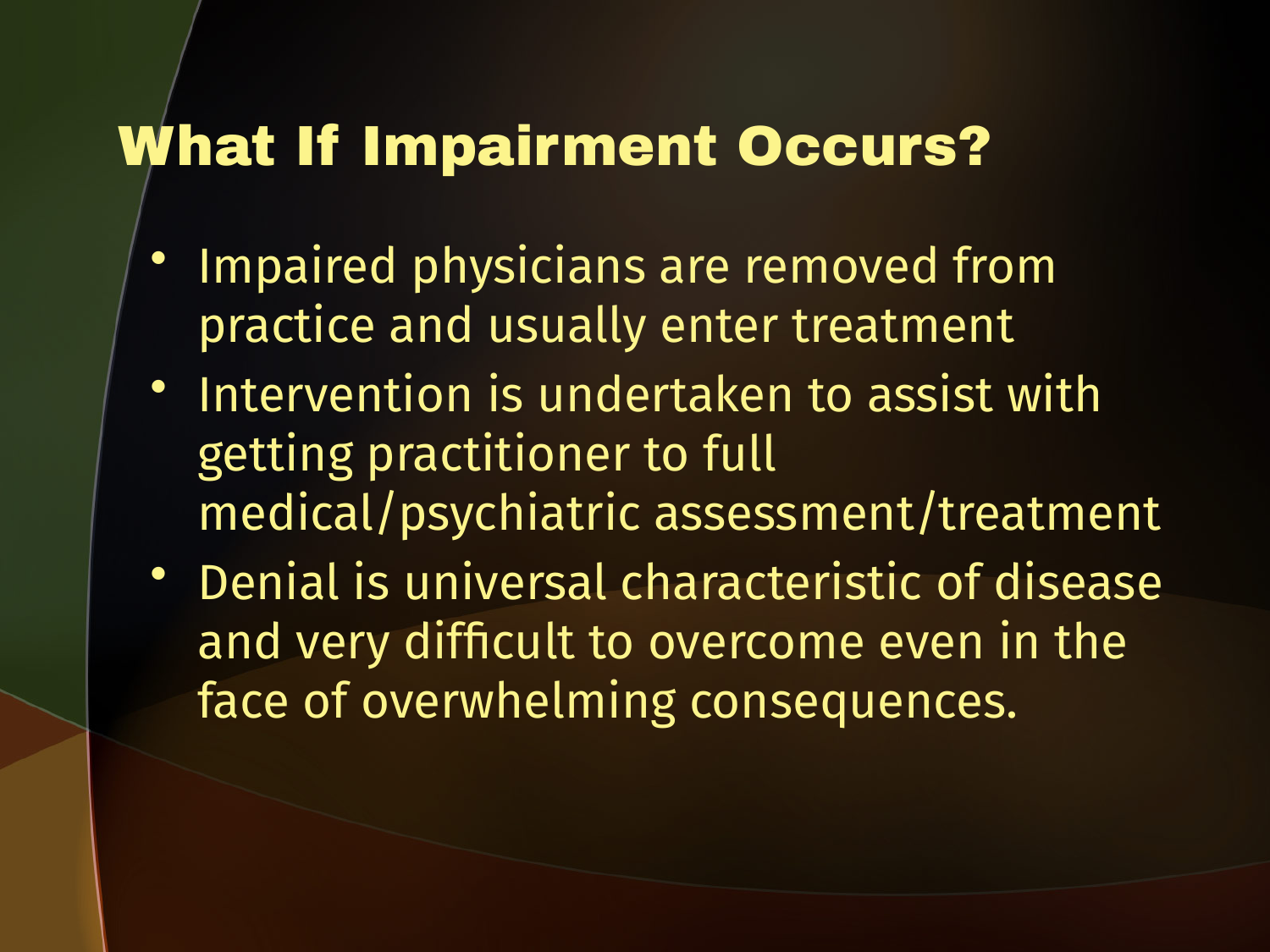

What If Impairment Occurs?

Impaired physicians are removed from practice and usually enter treatment
Intervention is undertaken to assist with getting practitioner to full medical/psychiatric assessment/treatment
Denial is universal characteristic of disease and very difficult to overcome even in the face of overwhelming consequences.